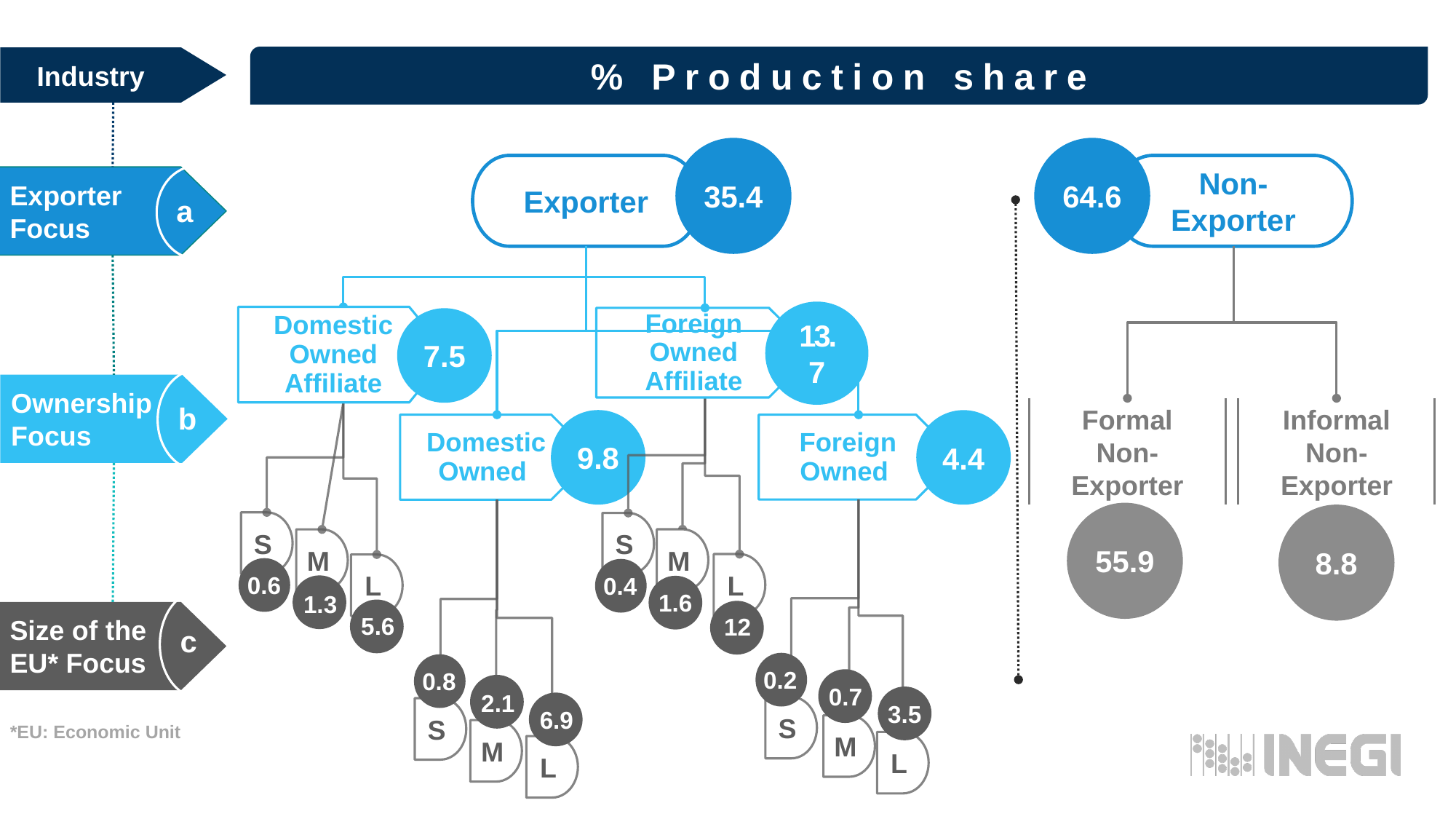

Industry
% Production share
35.4
64.6
Exporter
Non- Exporter
Exporter Focus

a

### Chart

| Category |
|---|
13.7
Domestic Owned Affiliate
Foreign Owned Affiliate
7.5
Ownership Focus

b
Formal Non- Exporter
Informal Non- Exporter
9.8
4.4
Domestic Owned
Foreign Owned
55.9
8.8
S
S
M
M
L
L

0.6

0.4

1.3

1.6
Size of the EU* Focus

c

5.6

12

0.2

0.8

0.7

2.1

3.5

6.9
S
S
M
*EU: Economic Unit
M
L
L